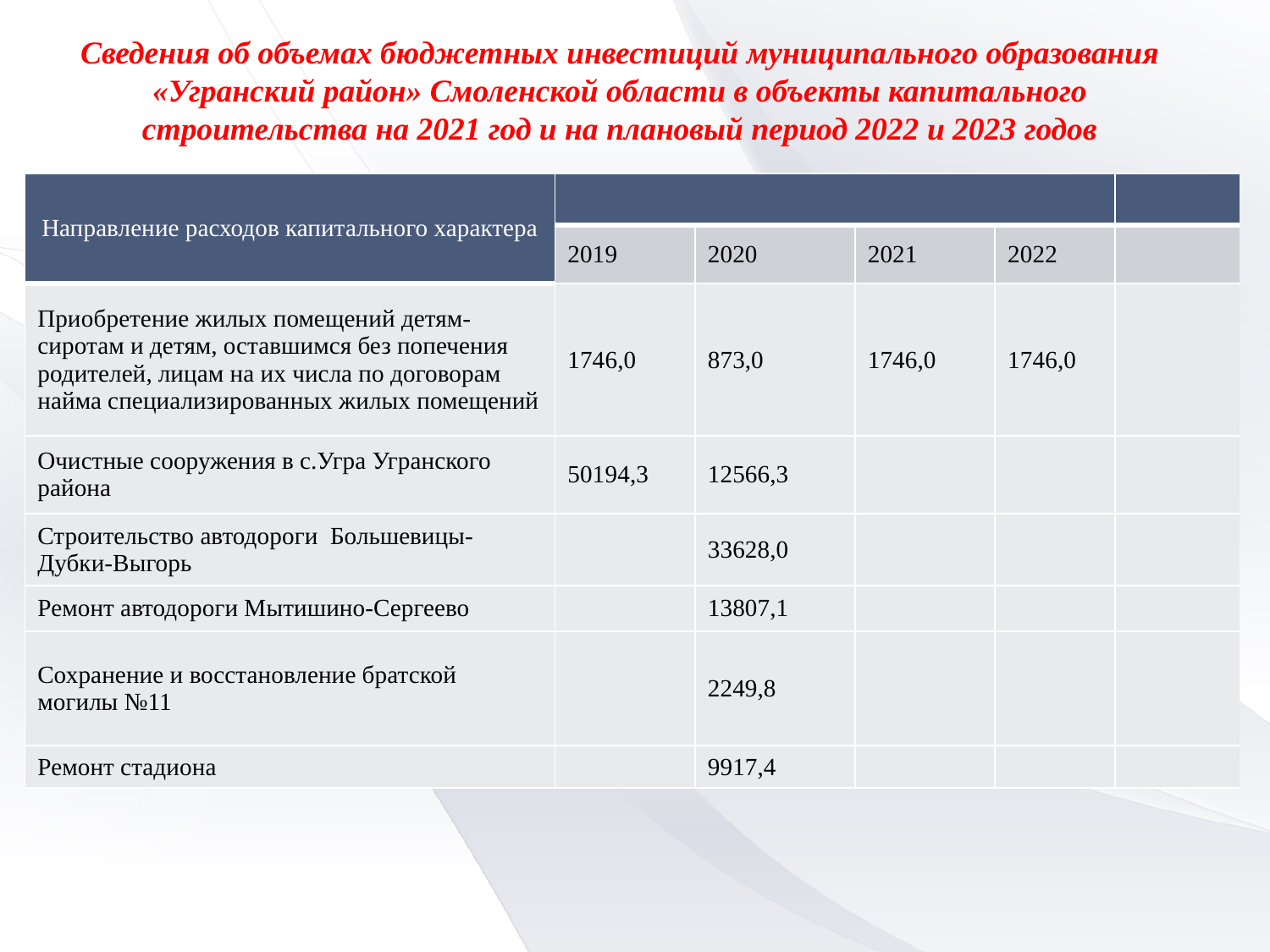

Сведения об объемах бюджетных инвестиций муниципального образования «Угранский район» Смоленской области в объекты капитального строительства на 2021 год и на плановый период 2022 и 2023 годов
| Направление расходов капитального характера |  |  |  |  |  |
| --- | --- | --- | --- | --- | --- |
|  | 2019 | 2020 | 2021 | 2022 |  |
| Приобретение жилых помещений детям-сиротам и детям, оставшимся без попечения родителей, лицам на их числа по договорам найма специализированных жилых помещений | 1746,0 | 873,0 | 1746,0 | 1746,0 |  |
| Очистные сооружения в с.Угра Угранского района | 50194,3 | 12566,3 |  |  |  |
| Строительство автодороги Большевицы-Дубки-Выгорь |  | 33628,0 |  |  |  |
| Ремонт автодороги Мытишино-Сергеево |  | 13807,1 |  |  |  |
| Сохранение и восстановление братской могилы №11 |  | 2249,8 |  |  |  |
| Ремонт стадиона |  | 9917,4 |  |  |  |